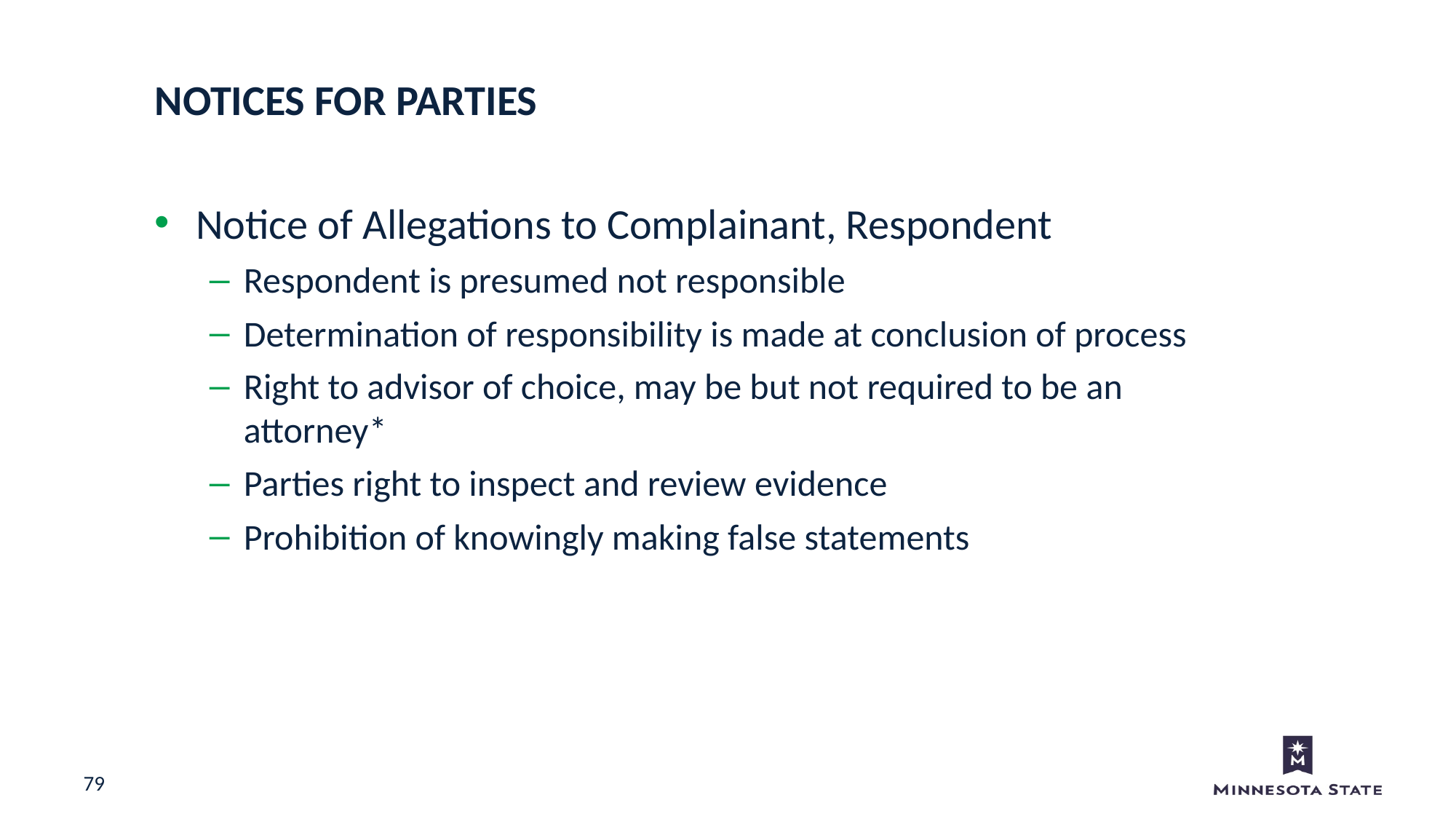

Notices for Parties
Notice of Allegations to Complainant, Respondent
Respondent is presumed not responsible
Determination of responsibility is made at conclusion of process
Right to advisor of choice, may be but not required to be an attorney*
Parties right to inspect and review evidence
Prohibition of knowingly making false statements